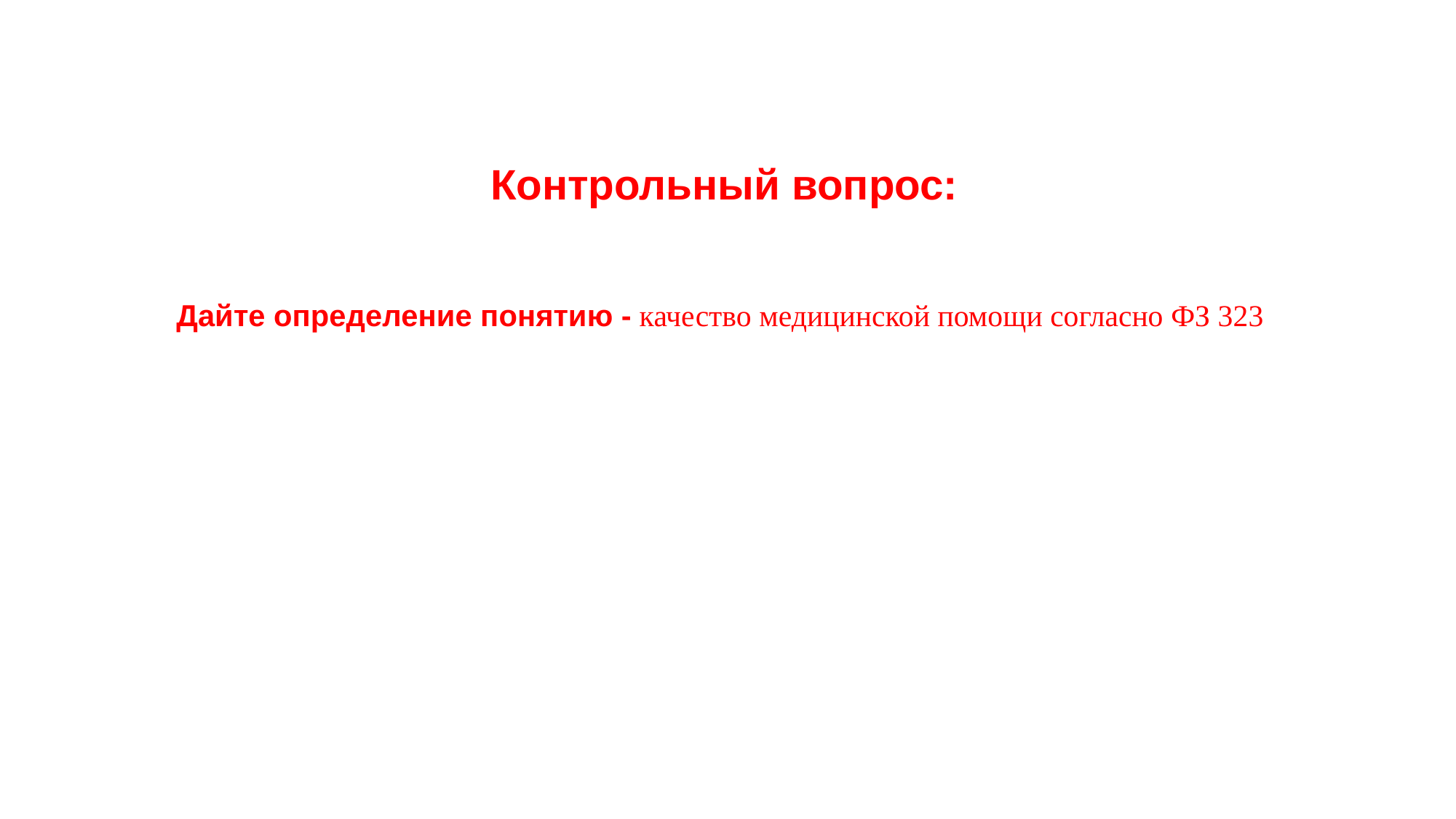

Контрольный вопрос:

Дайте определение понятию - качество медицинской помощи согласно ФЗ 323